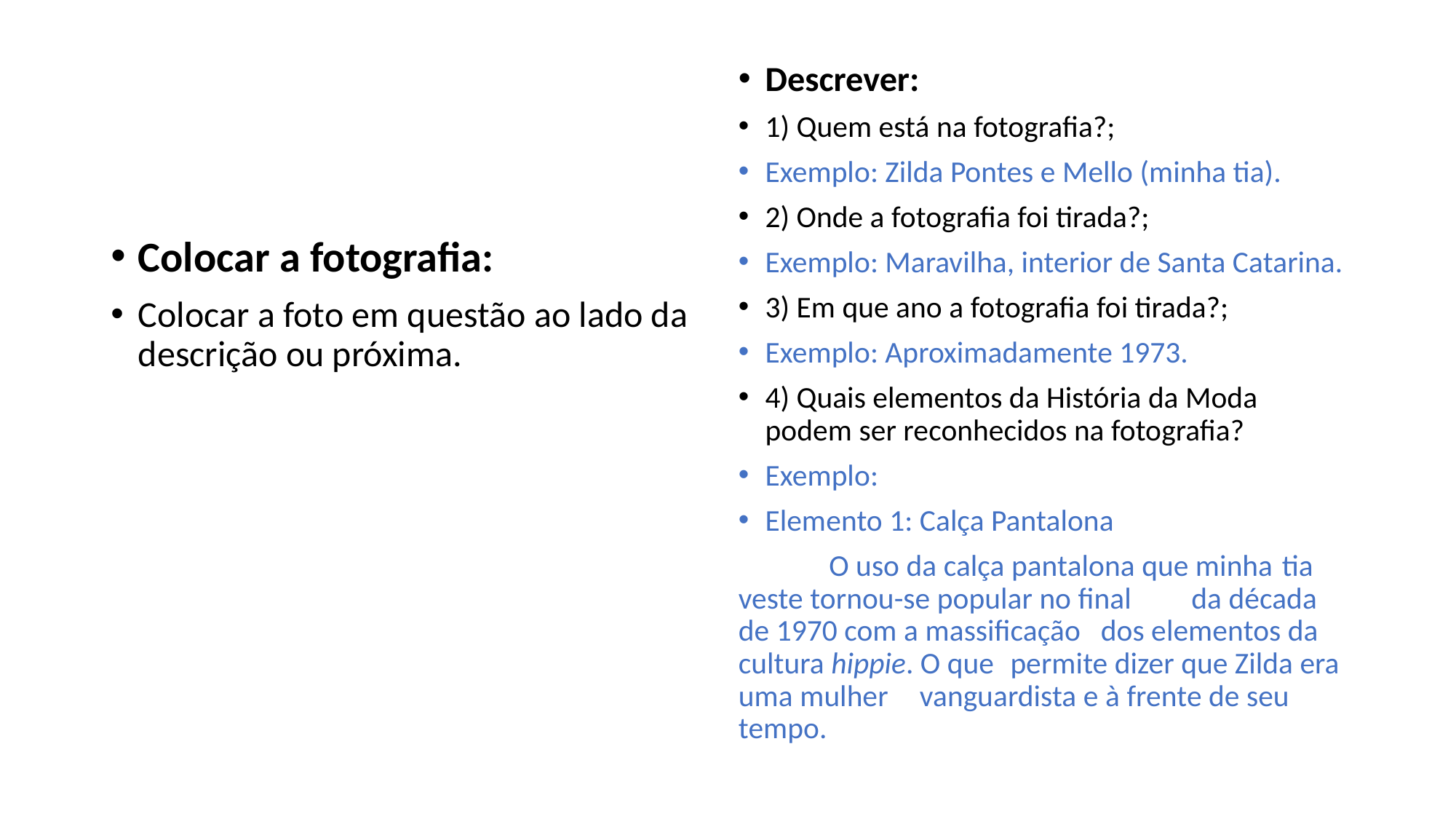

Descrever:
1) Quem está na fotografia?;
Exemplo: Zilda Pontes e Mello (minha tia).
2) Onde a fotografia foi tirada?;
Exemplo: Maravilha, interior de Santa Catarina.
3) Em que ano a fotografia foi tirada?;
Exemplo: Aproximadamente 1973.
4) Quais elementos da História da Moda podem ser reconhecidos na fotografia?
Exemplo:
Elemento 1: Calça Pantalona
	O uso da calça pantalona que minha 	tia veste tornou-se popular no final 	da década de 1970 com a massificação 	dos elementos da cultura hippie. O que 	permite dizer que Zilda era uma mulher 	vanguardista e à frente de seu tempo.

Colocar a fotografia:
Colocar a foto em questão ao lado da descrição ou próxima.